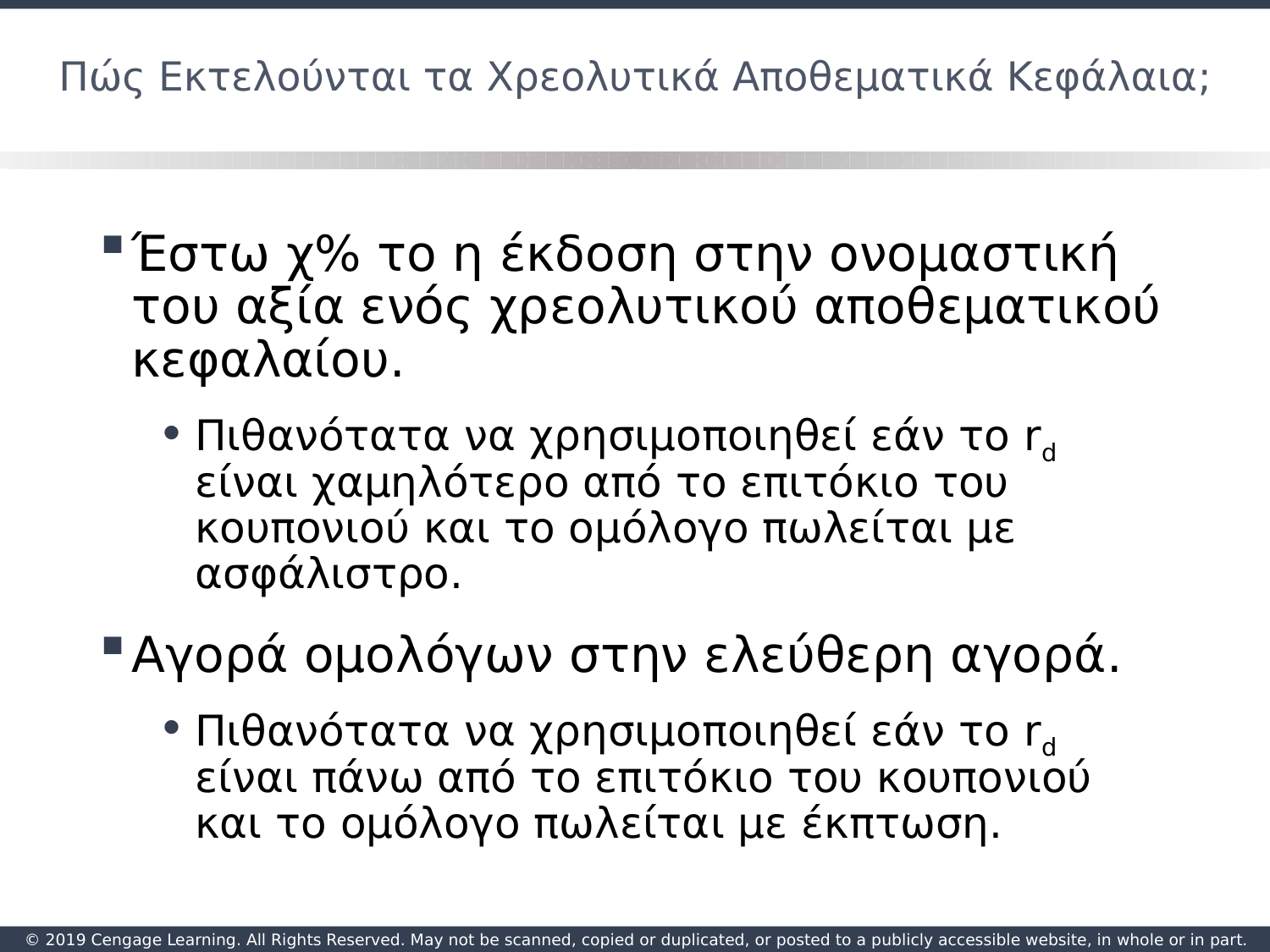

# Πώς Εκτελούνται τα Χρεολυτικά Αποθεματικά Κεφάλαια;
Έστω χ% το η έκδοση στην ονομαστική του αξία ενός χρεολυτικού αποθεματικού κεφαλαίου.
Πιθανότατα να χρησιμοποιηθεί εάν το rd είναι χαμηλότερο από το επιτόκιο του κουπονιού και το ομόλογο πωλείται με ασφάλιστρο.
Αγορά ομολόγων στην ελεύθερη αγορά.
Πιθανότατα να χρησιμοποιηθεί εάν το rd είναι πάνω από το επιτόκιο του κουπονιού και το ομόλογο πωλείται με έκπτωση.